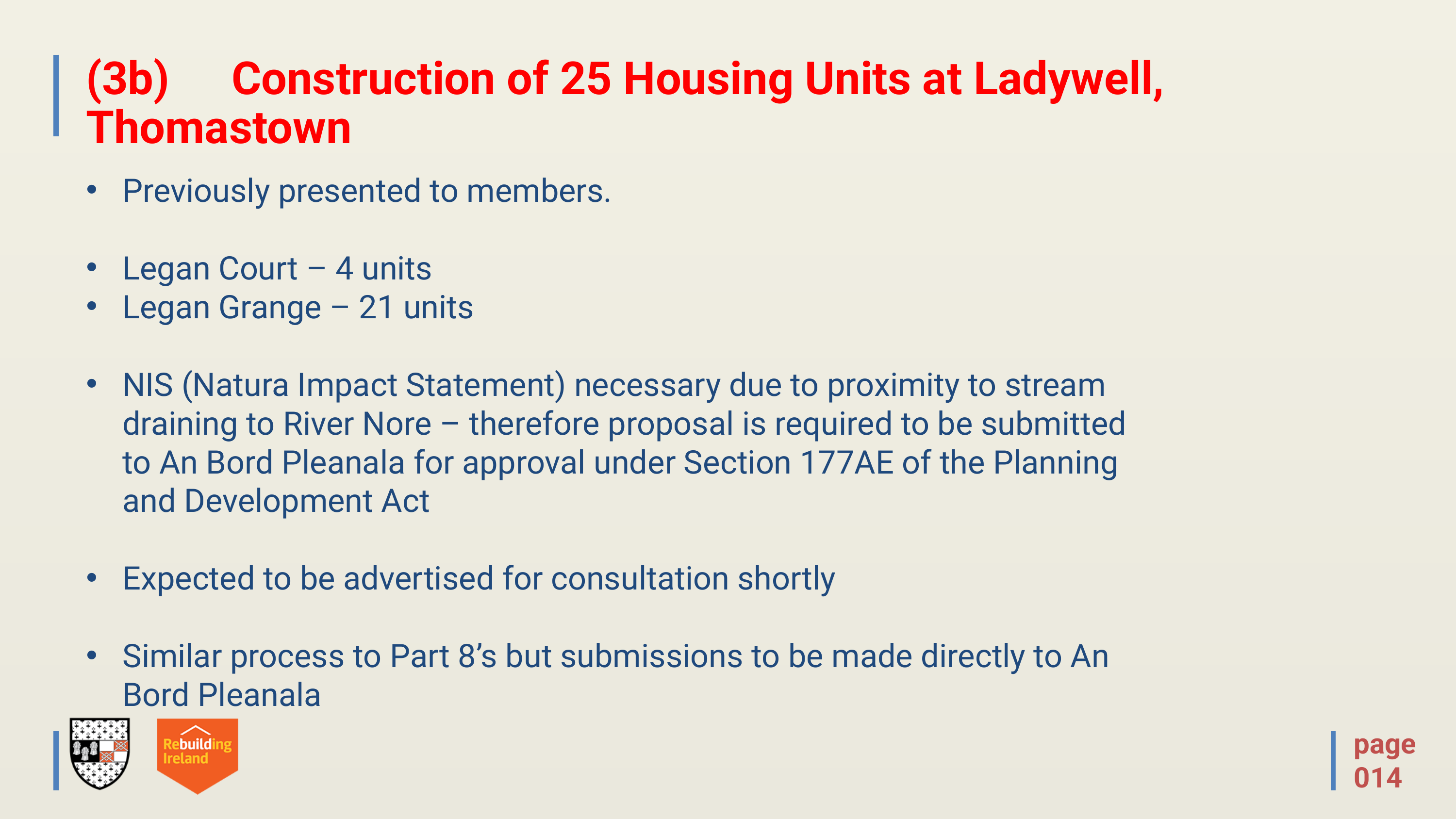

# (3b) 	Construction of 25 Housing Units at Ladywell, Thomastown
Previously presented to members.

Legan Court – 4 units
Legan Grange – 21 units

NIS (Natura Impact Statement) necessary due to proximity to stream draining to River Nore – therefore proposal is required to be submitted to An Bord Pleanala for approval under Section 177AE of the Planning and Development Act

Expected to be advertised for consultation shortly

Similar process to Part 8’s but submissions to be made directly to An Bord Pleanala
page
014